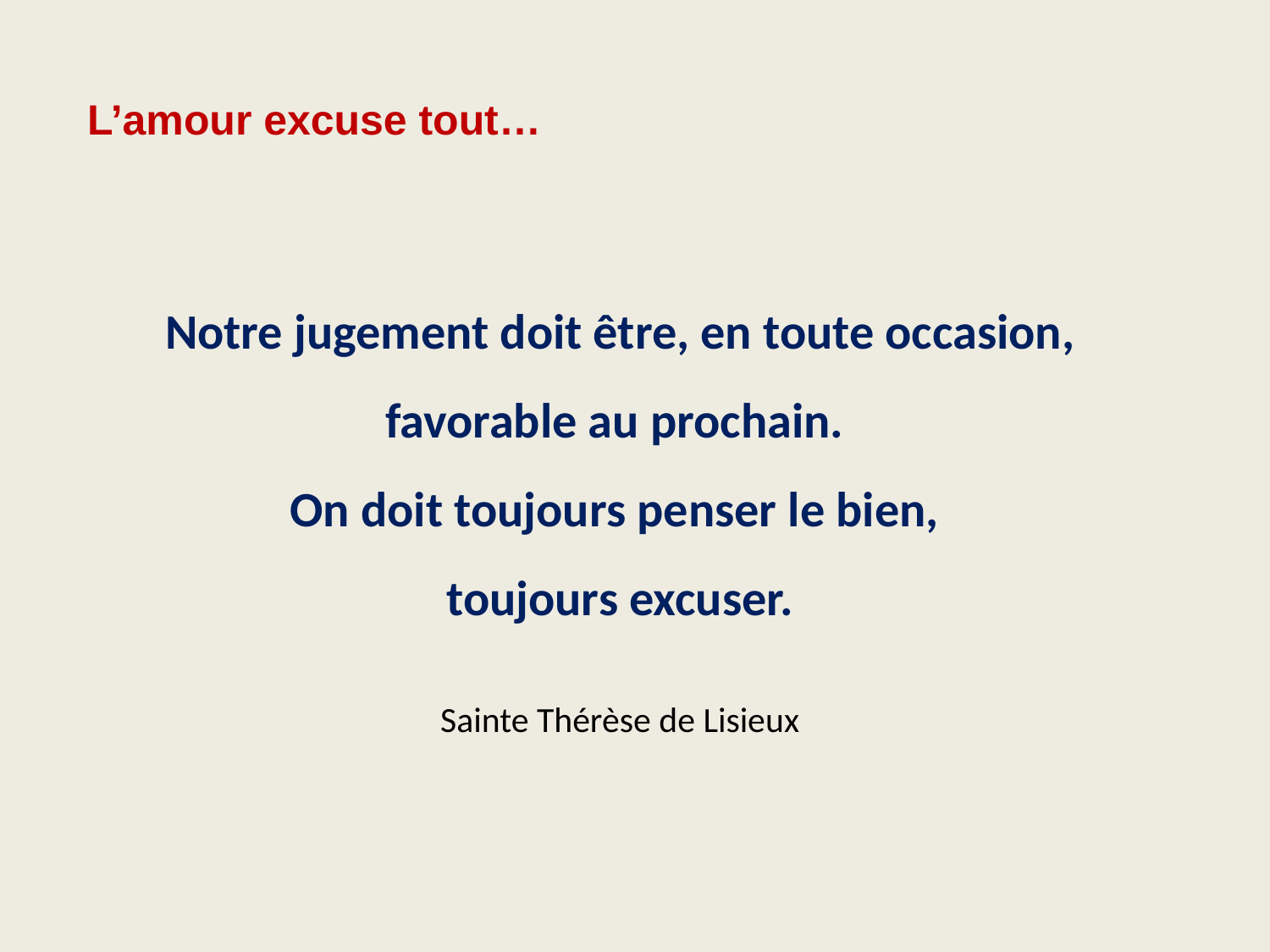

L’amour excuse tout…

Notre jugement doit être, en toute occasion, favorable au prochain.
On doit toujours penser le bien,
toujours excuser.

Sainte Thérèse de Lisieux